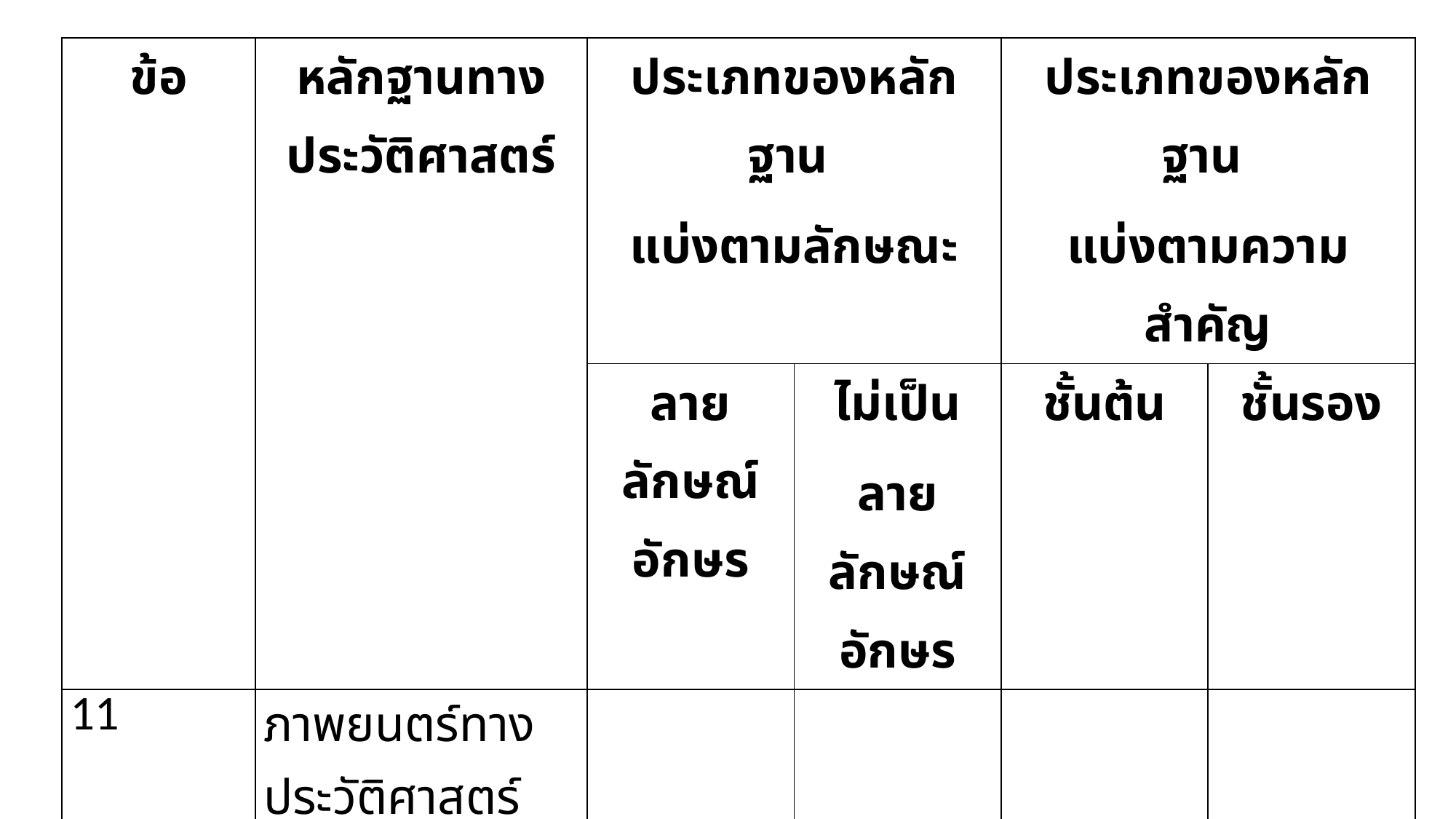

| ข้อ | หลักฐานทางประวัติศาสตร์ | ประเภทของหลักฐาน แบ่งตามลักษณะ |  | ประเภทของหลักฐาน แบ่งตามความสำคัญ |  |
| --- | --- | --- | --- | --- | --- |
|  |  | ลายลักษณ์อักษร | ไม่เป็น ลายลักษณ์อักษร | ชั้นต้น | ชั้นรอง |
| 11 | ภาพยนตร์ทางประวัติศาสตร์ |  |  |  |  |
| 12 | หนังสือประวัติบุคคลสำคัญ |  |  |  |  |
| 13 | ภาพถ่าย |  |  |  |  |
| 14 | เครื่องมือจับปลา |  |  |  |  |
| 15 | อนุสาวรีย์ |  |  |  |  |
#